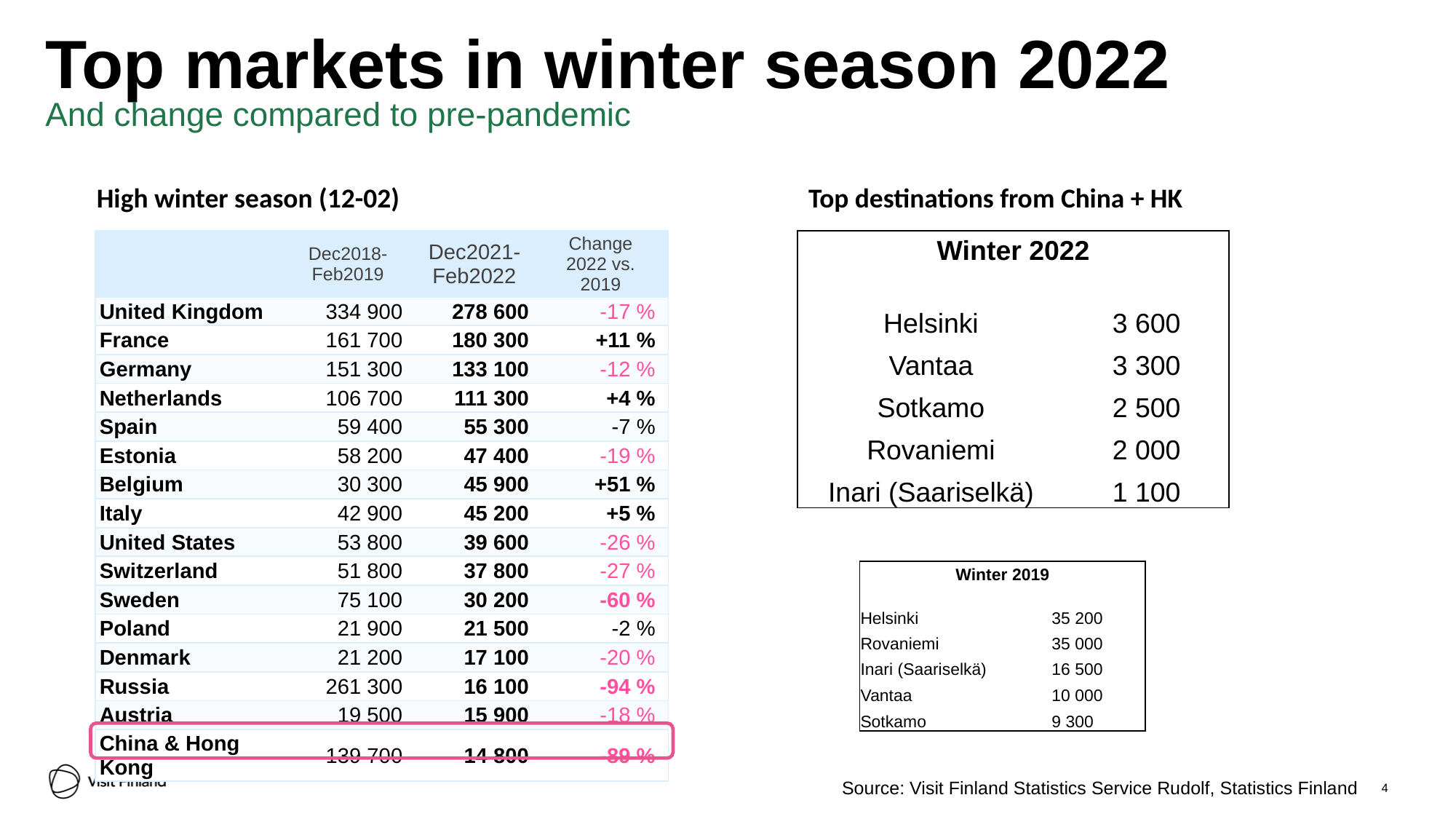

# Top markets in winter season 2022
And change compared to pre-pandemic
Top destinations from China + HK
High winter season (12-02)
|  | Dec2018-Feb2019 | Dec2021-Feb2022 | Change 2022 vs. 2019 |
| --- | --- | --- | --- |
| United Kingdom | 334 900 | 278 600 | -17 % |
| France | 161 700 | 180 300 | +11 % |
| Germany | 151 300 | 133 100 | -12 % |
| Netherlands | 106 700 | 111 300 | +4 % |
| Spain | 59 400 | 55 300 | -7 % |
| Estonia | 58 200 | 47 400 | -19 % |
| Belgium | 30 300 | 45 900 | +51 % |
| Italy | 42 900 | 45 200 | +5 % |
| United States | 53 800 | 39 600 | -26 % |
| Switzerland | 51 800 | 37 800 | -27 % |
| Sweden | 75 100 | 30 200 | -60 % |
| Poland | 21 900 | 21 500 | -2 % |
| Denmark | 21 200 | 17 100 | -20 % |
| Russia | 261 300 | 16 100 | -94 % |
| Austria | 19 500 | 15 900 | -18 % |
| China & Hong Kong | 139 700 | 14 800 | -89 % |
| Winter 2022 |  |
| --- | --- |
| Helsinki | 3 600 |
| Vantaa | 3 300 |
| Sotkamo | 2 500 |
| Rovaniemi | 2 000 |
| Inari (Saariselkä) | 1 100 |
| Winter 2019 |  |
| --- | --- |
| Helsinki | 35 200 |
| Rovaniemi | 35 000 |
| Inari (Saariselkä) | 16 500 |
| Vantaa | 10 000 |
| Sotkamo | 9 300 |

4
Source: Visit Finland Statistics Service Rudolf, Statistics Finland